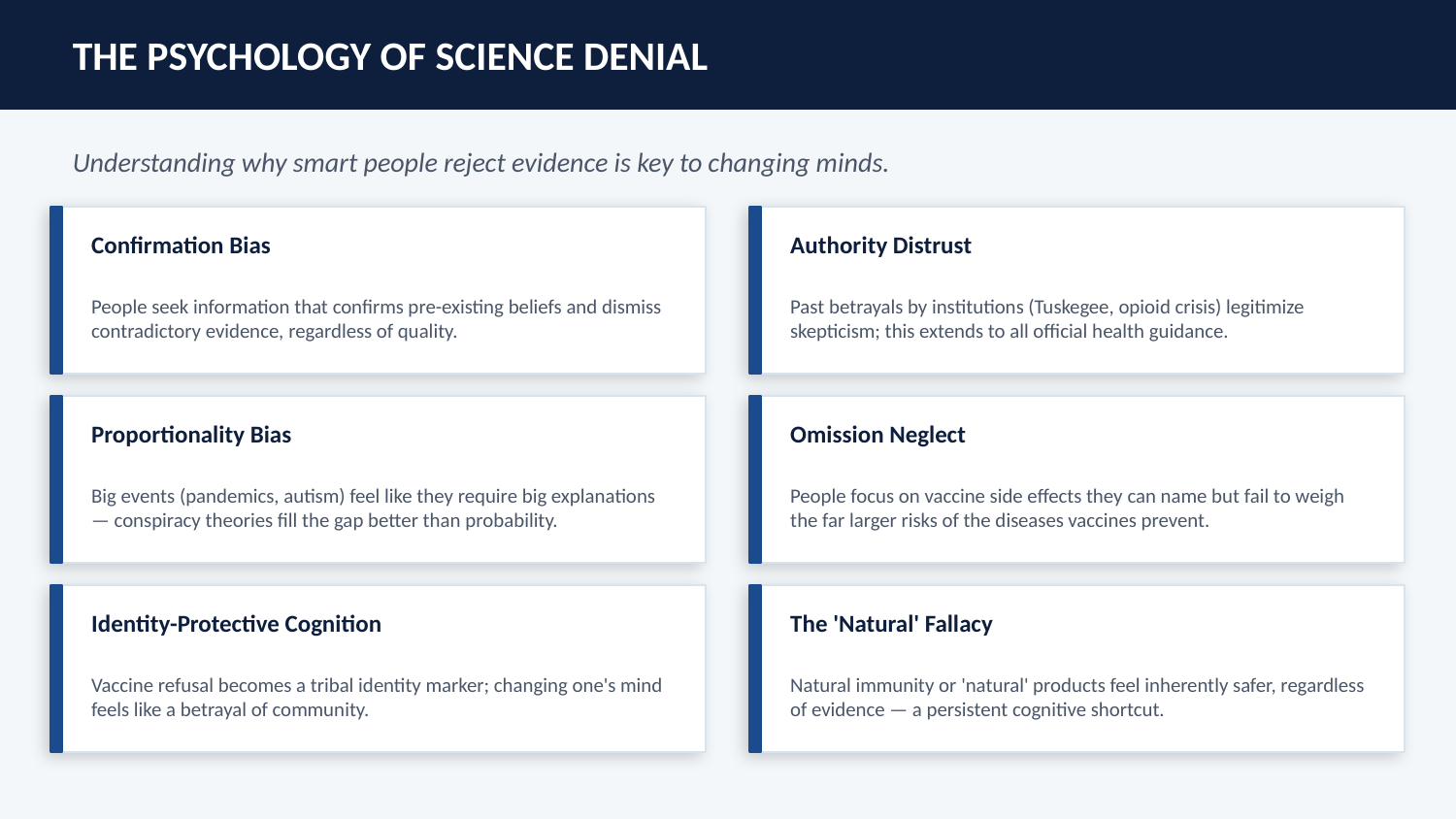

THE PSYCHOLOGY OF SCIENCE DENIAL
Understanding why smart people reject evidence is key to changing minds.

Confirmation Bias
Authority Distrust
People seek information that confirms pre-existing beliefs and dismiss contradictory evidence, regardless of quality.
Past betrayals by institutions (Tuskegee, opioid crisis) legitimize skepticism; this extends to all official health guidance.

Proportionality Bias
Omission Neglect
Big events (pandemics, autism) feel like they require big explanations — conspiracy theories fill the gap better than probability.
People focus on vaccine side effects they can name but fail to weigh the far larger risks of the diseases vaccines prevent.

Identity-Protective Cognition
The 'Natural' Fallacy
Vaccine refusal becomes a tribal identity marker; changing one's mind feels like a betrayal of community.
Natural immunity or 'natural' products feel inherently safer, regardless of evidence — a persistent cognitive shortcut.